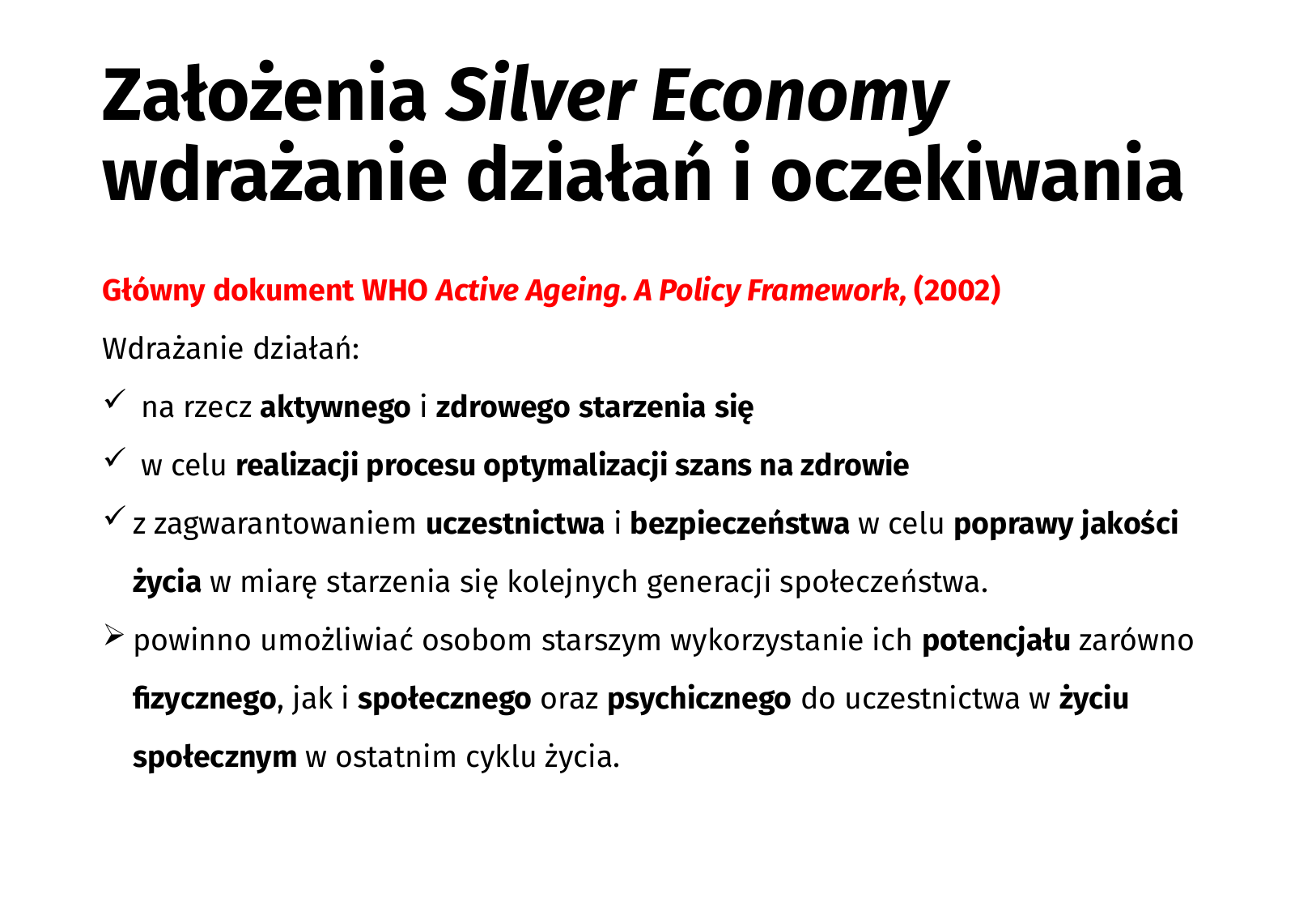

# Założenia Silver Economy wdrażanie działań i oczekiwania
Główny dokument WHO Active Ageing. A Policy Framework, (2002)
Wdrażanie działań:
 na rzecz aktywnego i zdrowego starzenia się
 w celu realizacji procesu optymalizacji szans na zdrowie
z zagwarantowaniem uczestnictwa i bezpieczeństwa w celu poprawy jakości życia w miarę starzenia się kolejnych generacji społeczeństwa.
powinno umożliwiać osobom starszym wykorzystanie ich potencjału zarówno fizycznego, jak i społecznego oraz psychicznego do uczestnictwa w życiu społecznym w ostatnim cyklu życia.